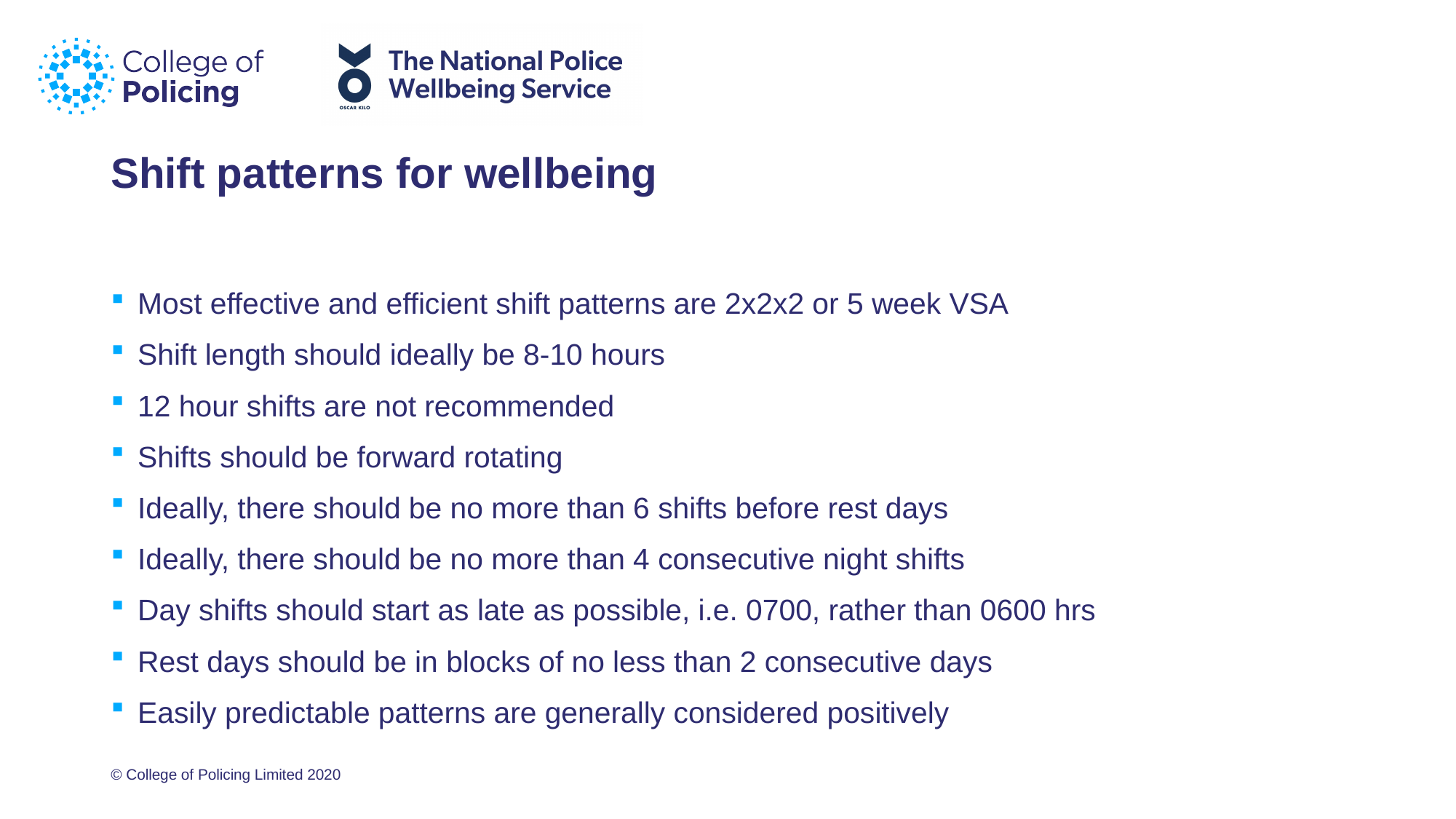

# Shift patterns for wellbeing
Most effective and efficient shift patterns are 2x2x2 or 5 week VSA
Shift length should ideally be 8-10 hours
12 hour shifts are not recommended
Shifts should be forward rotating
Ideally, there should be no more than 6 shifts before rest days
Ideally, there should be no more than 4 consecutive night shifts
Day shifts should start as late as possible, i.e. 0700, rather than 0600 hrs
Rest days should be in blocks of no less than 2 consecutive days
Easily predictable patterns are generally considered positively